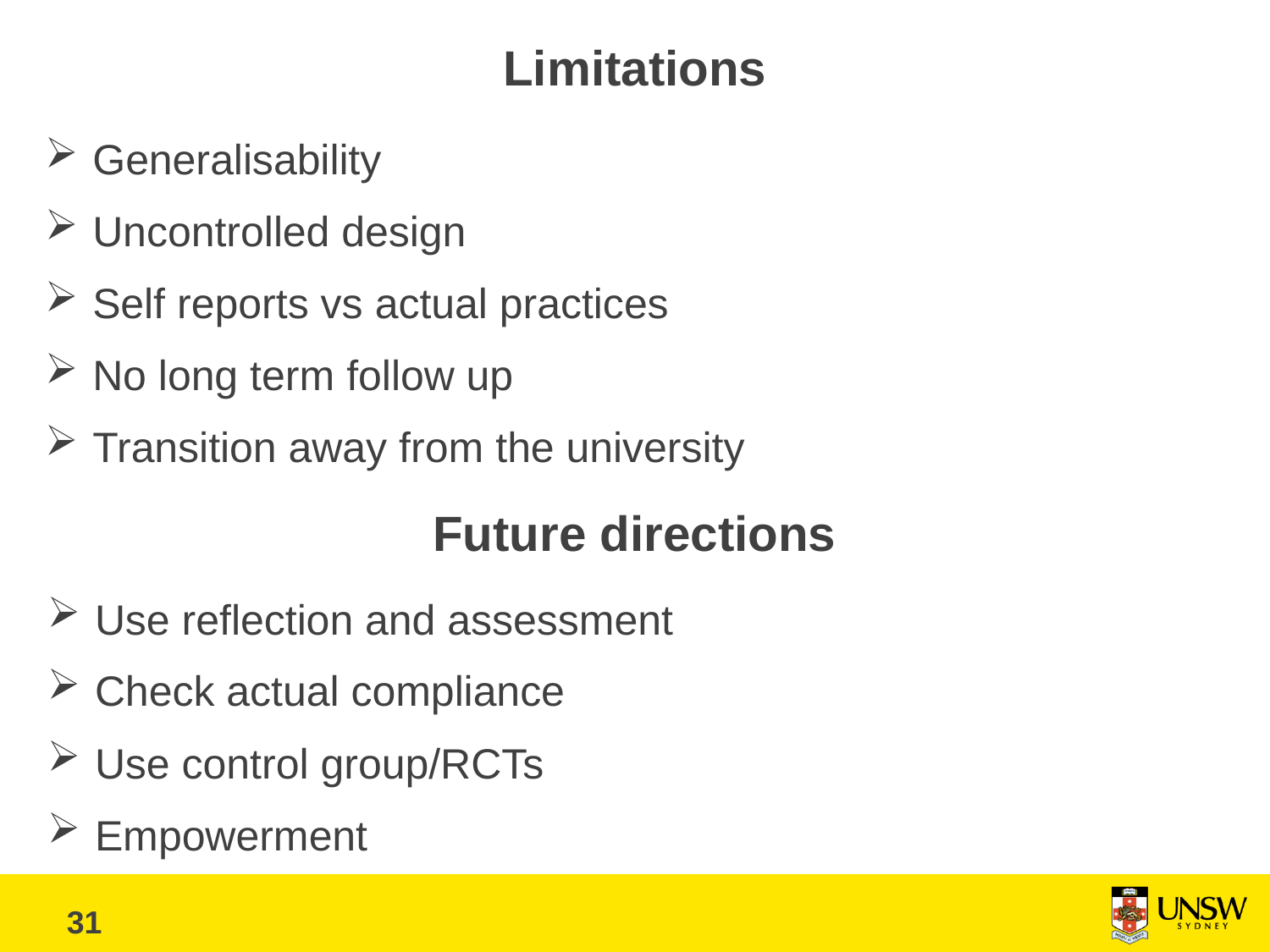

# Limitations
Generalisability
Uncontrolled design
Self reports vs actual practices
No long term follow up
Transition away from the university

Future directions
Use reflection and assessment
Check actual compliance
Use control group/RCTs
Empowerment
31